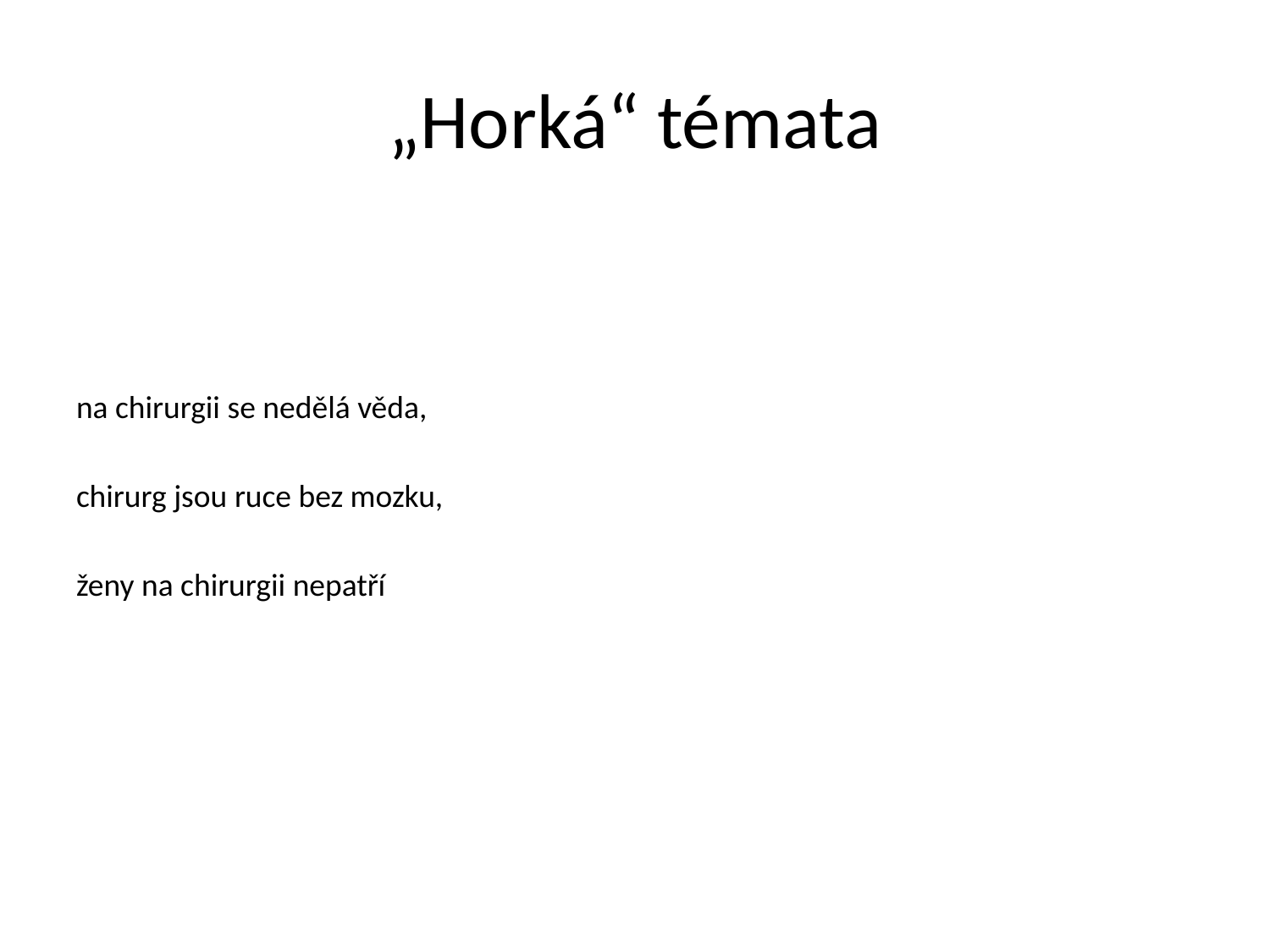

# „Horká“ témata

na chirurgii se nedělá věda,

chirurg jsou ruce bez mozku,

ženy na chirurgii nepatří